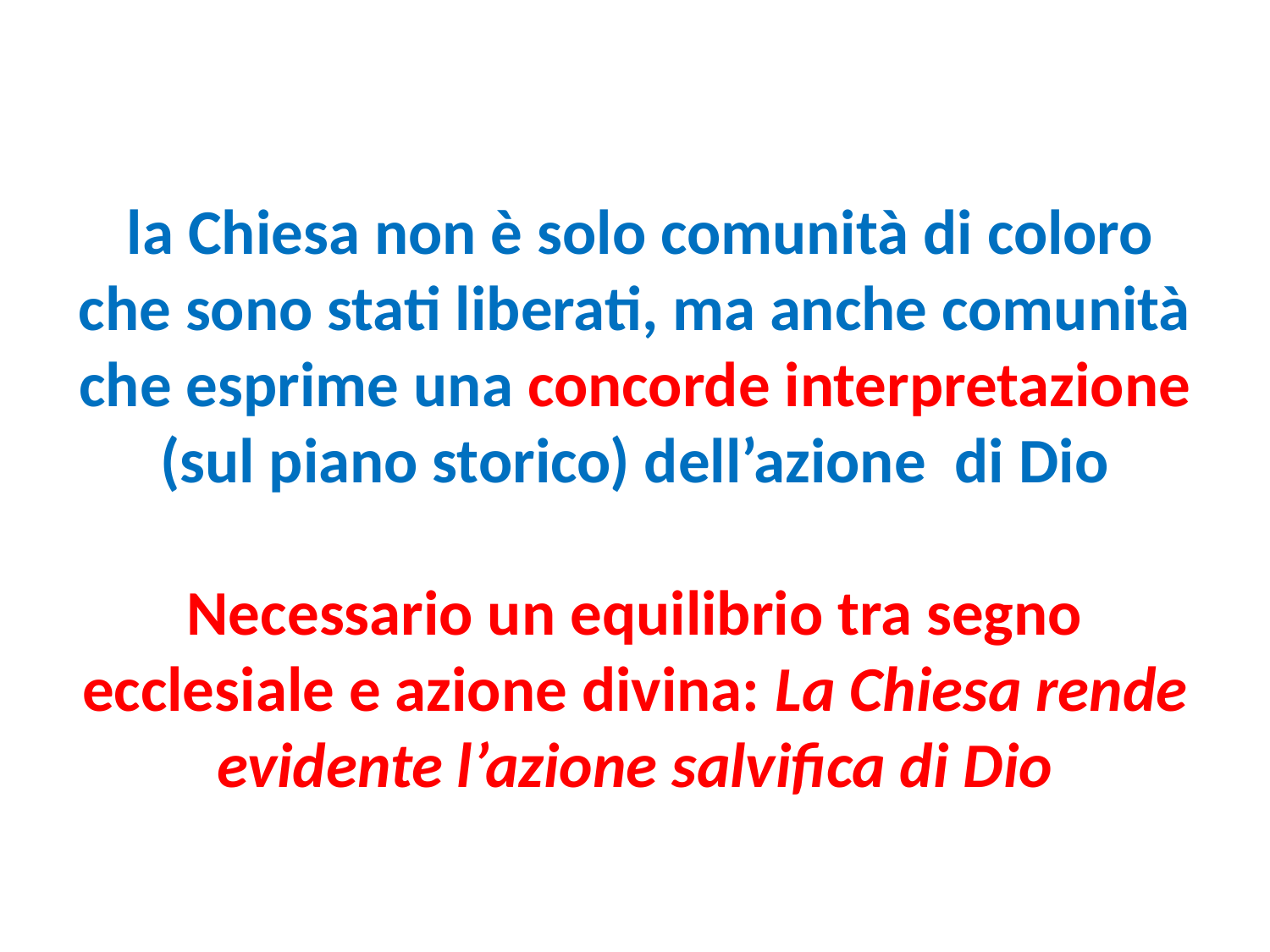

# la Chiesa non è solo comunità di coloro che sono stati liberati, ma anche comunità che esprime una concorde interpretazione (sul piano storico) dell’azione  di Dio Necessario un equilibrio tra segno ecclesiale e azione divina: La Chiesa rende evidente l’azione salvifica di Dio